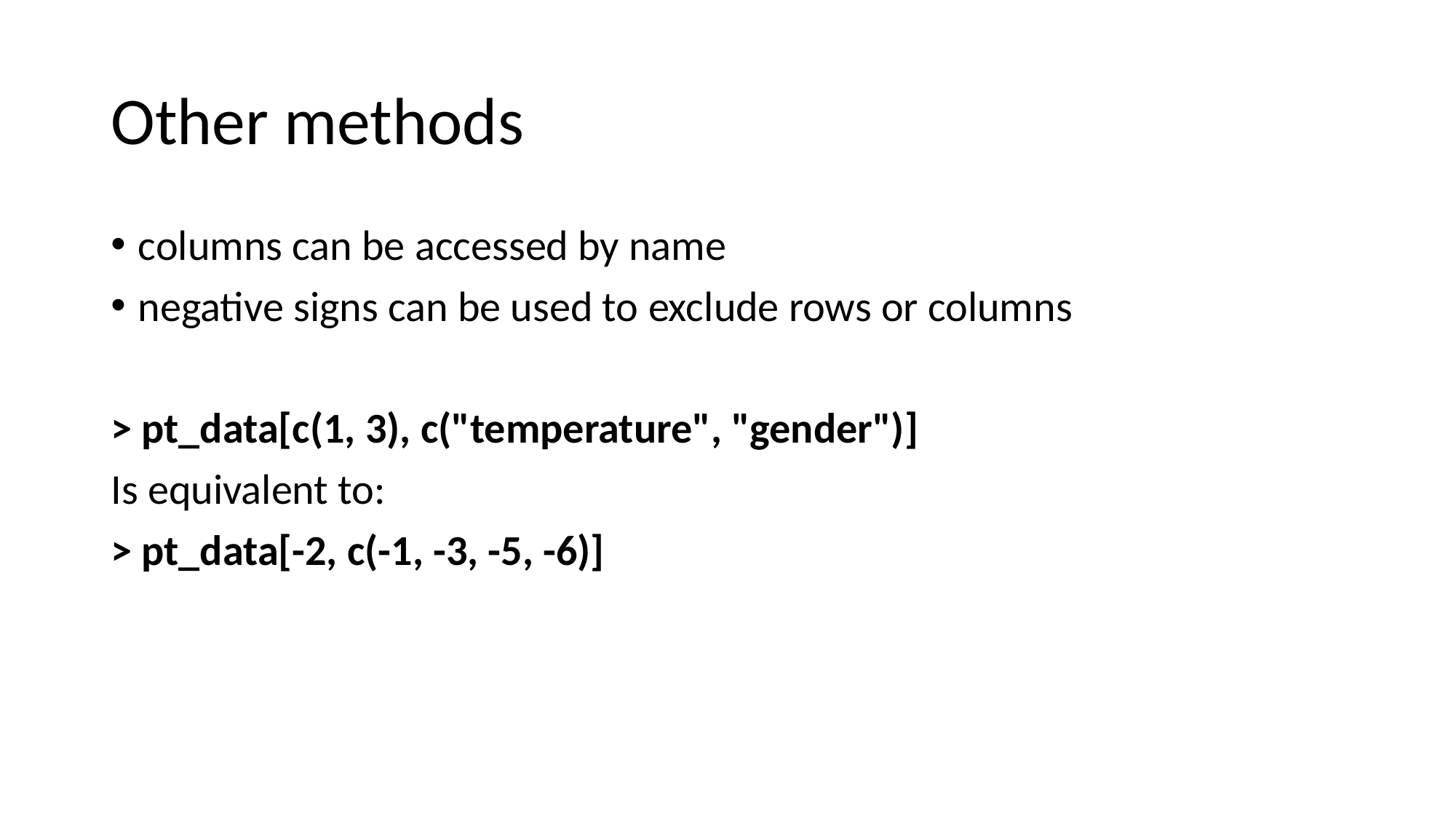

# Other methods
columns can be accessed by name
negative signs can be used to exclude rows or columns

> pt_data[c(1, 3), c("temperature", "gender")]
Is equivalent to:
> pt_data[-2, c(-1, -3, -5, -6)]